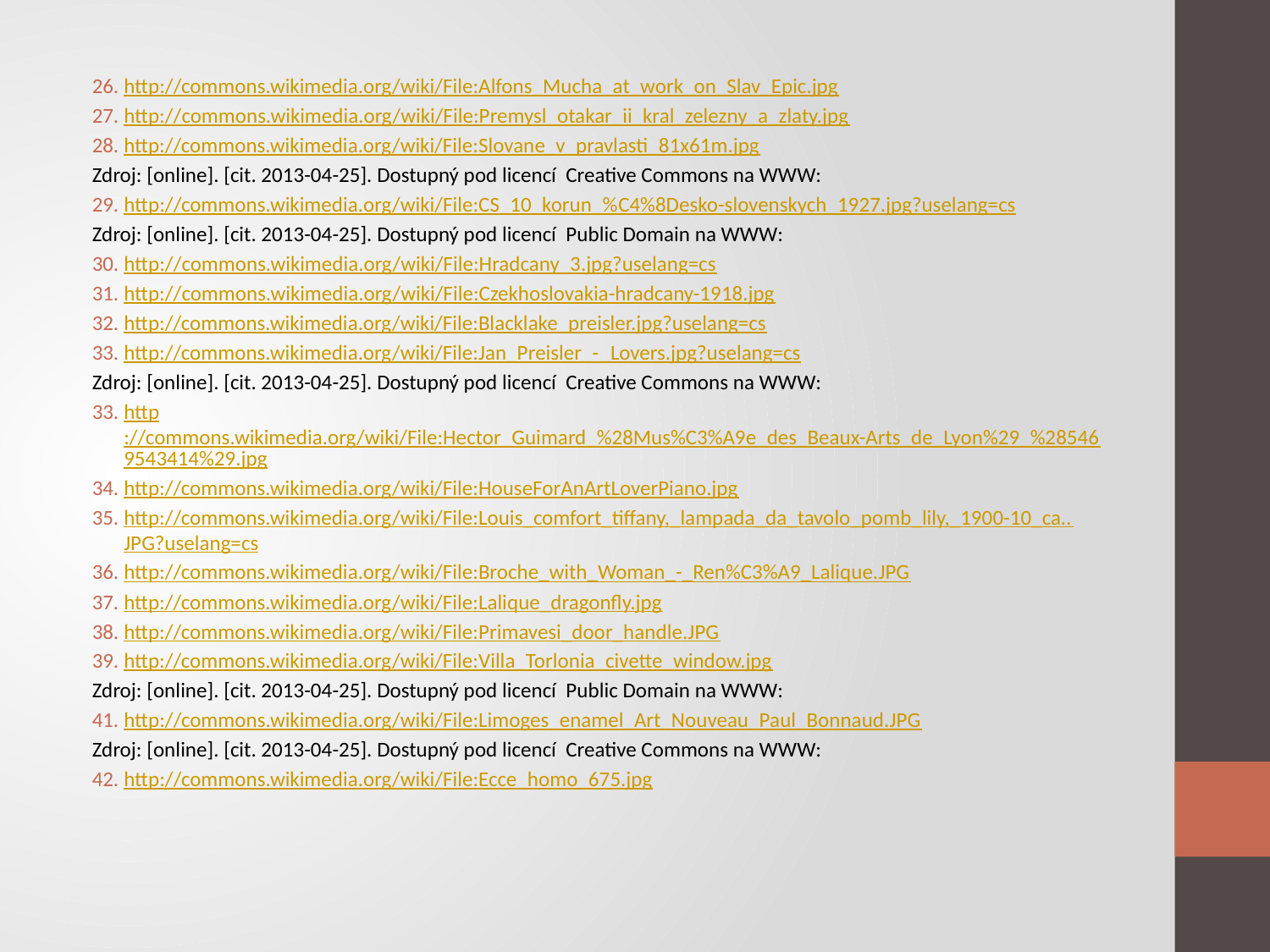

http://commons.wikimedia.org/wiki/File:Alfons_Mucha_at_work_on_Slav_Epic.jpg
http://commons.wikimedia.org/wiki/File:Premysl_otakar_ii_kral_zelezny_a_zlaty.jpg
http://commons.wikimedia.org/wiki/File:Slovane_v_pravlasti_81x61m.jpg
Zdroj: [online]. [cit. 2013-04-25]. Dostupný pod licencí  Creative Commons na WWW:
http://commons.wikimedia.org/wiki/File:CS_10_korun_%C4%8Desko-slovenskych_1927.jpg?uselang=cs
Zdroj: [online]. [cit. 2013-04-25]. Dostupný pod licencí  Public Domain na WWW:
http://commons.wikimedia.org/wiki/File:Hradcany_3.jpg?uselang=cs
http://commons.wikimedia.org/wiki/File:Czekhoslovakia-hradcany-1918.jpg
http://commons.wikimedia.org/wiki/File:Blacklake_preisler.jpg?uselang=cs
http://commons.wikimedia.org/wiki/File:Jan_Preisler_-_Lovers.jpg?uselang=cs
Zdroj: [online]. [cit. 2013-04-25]. Dostupný pod licencí  Creative Commons na WWW:
http://commons.wikimedia.org/wiki/File:Hector_Guimard_%28Mus%C3%A9e_des_Beaux-Arts_de_Lyon%29_%285469543414%29.jpg
http://commons.wikimedia.org/wiki/File:HouseForAnArtLoverPiano.jpg
http://commons.wikimedia.org/wiki/File:Louis_comfort_tiffany,_lampada_da_tavolo_pomb_lily,_1900-10_ca..JPG?uselang=cs
http://commons.wikimedia.org/wiki/File:Broche_with_Woman_-_Ren%C3%A9_Lalique.JPG
http://commons.wikimedia.org/wiki/File:Lalique_dragonfly.jpg
http://commons.wikimedia.org/wiki/File:Primavesi_door_handle.JPG
http://commons.wikimedia.org/wiki/File:Villa_Torlonia_civette_window.jpg
Zdroj: [online]. [cit. 2013-04-25]. Dostupný pod licencí  Public Domain na WWW:
http://commons.wikimedia.org/wiki/File:Limoges_enamel_Art_Nouveau_Paul_Bonnaud.JPG
Zdroj: [online]. [cit. 2013-04-25]. Dostupný pod licencí  Creative Commons na WWW:
http://commons.wikimedia.org/wiki/File:Ecce_homo_675.jpg